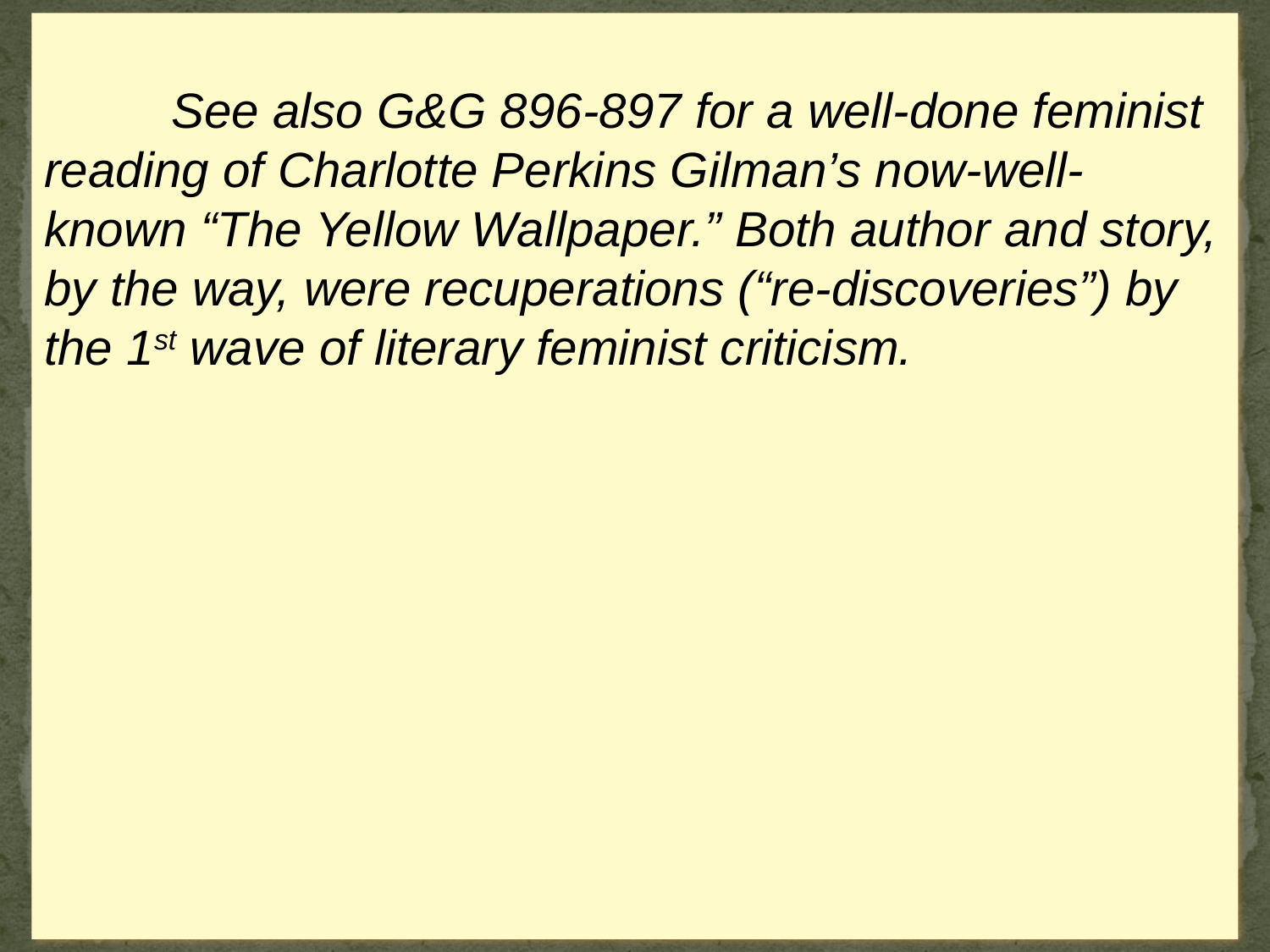

See also G&G 896-897 for a well-done feminist reading of Charlotte Perkins Gilman’s now-well-known “The Yellow Wallpaper.” Both author and story, by the way, were recuperations (“re-discoveries”) by the 1st wave of literary feminist criticism.